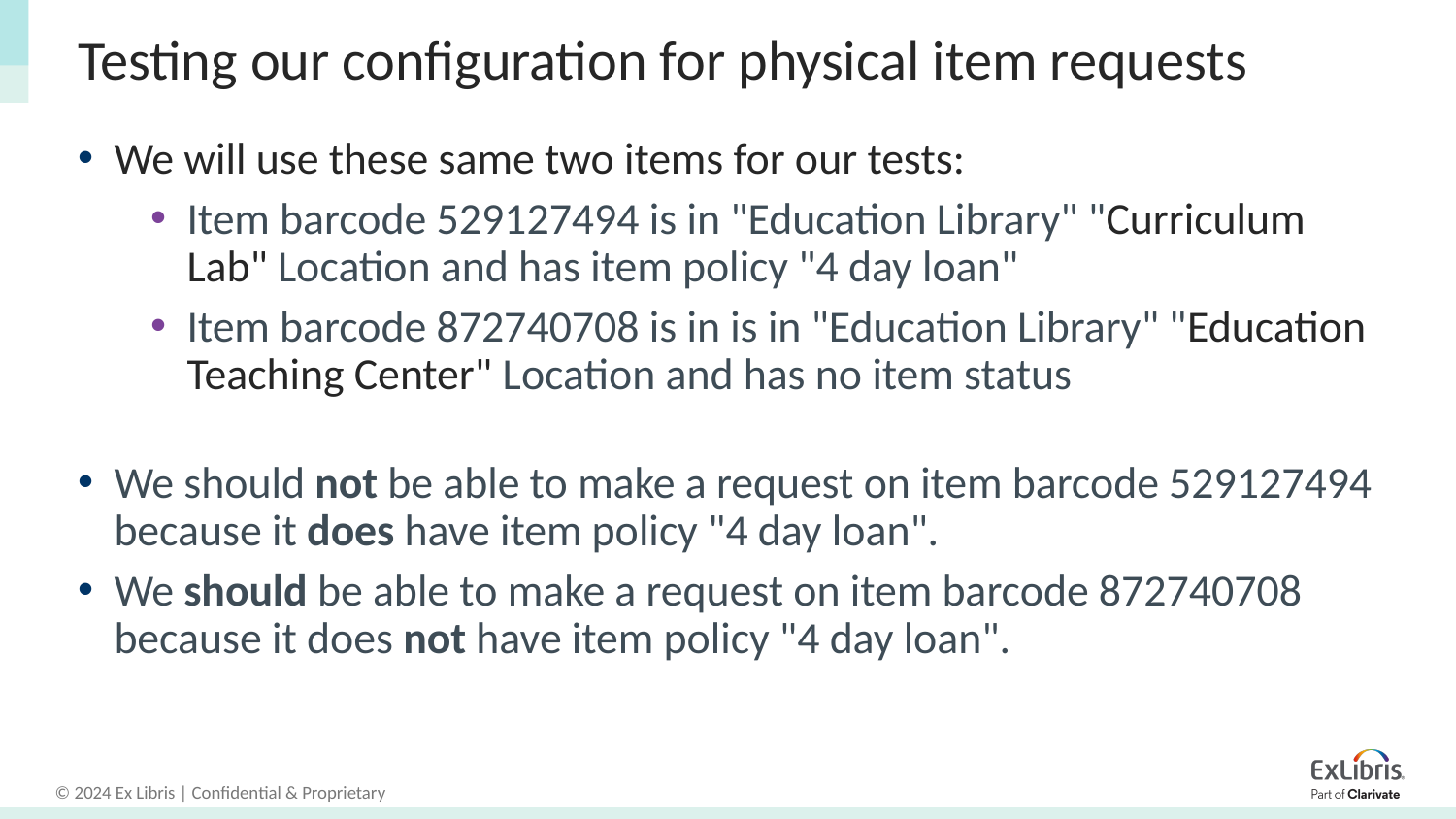

# Testing our configuration for physical item requests
We will use these same two items for our tests:
Item barcode 529127494 is in "Education Library" "Curriculum Lab" Location and has item policy "4 day loan"
Item barcode 872740708 is in is in "Education Library" "Education Teaching Center" Location and has no item status
We should not be able to make a request on item barcode 529127494 because it does have item policy "4 day loan".
We should be able to make a request on item barcode 872740708 because it does not have item policy "4 day loan".